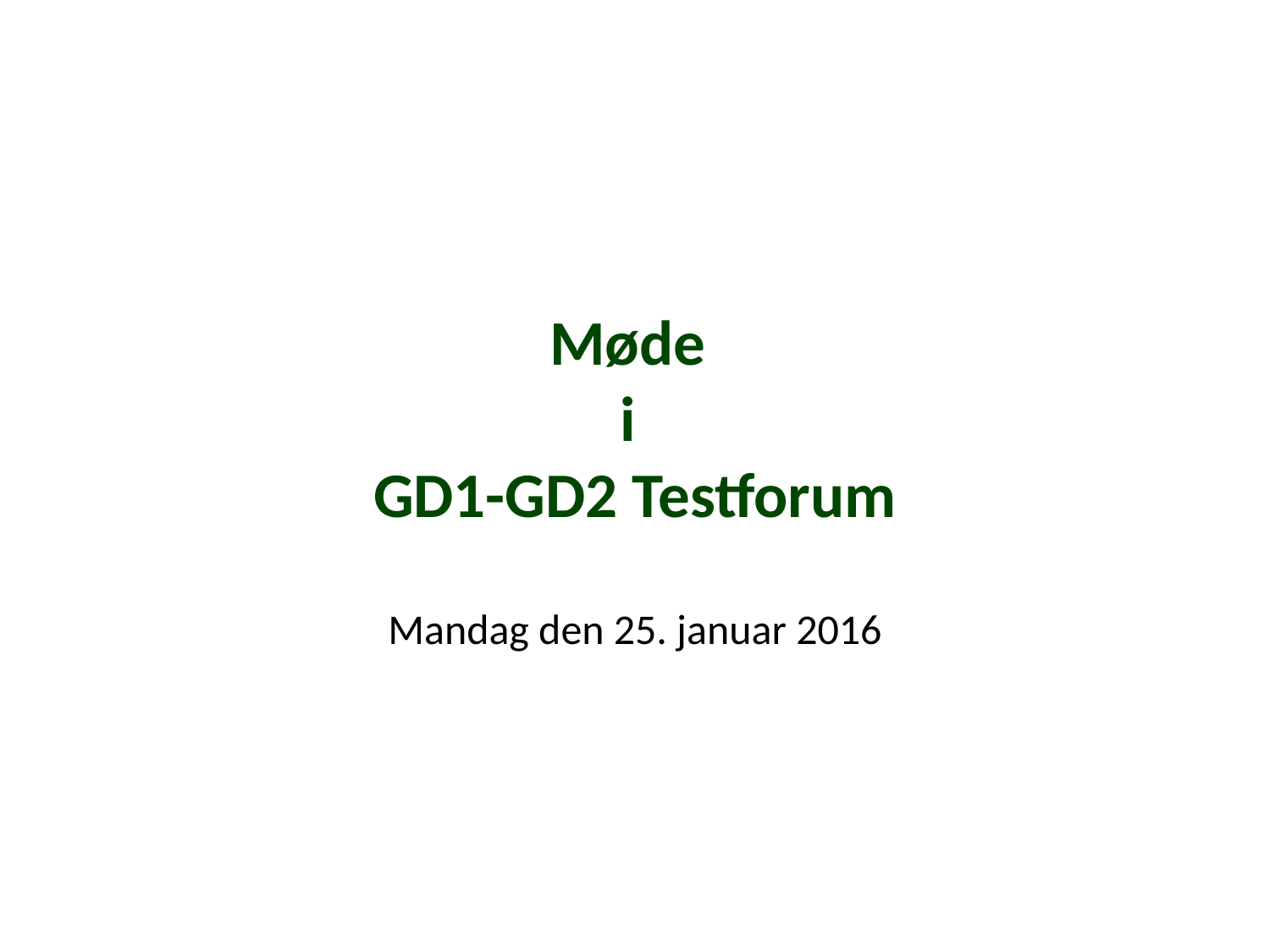

# Møde i GD1-GD2 Testforum
Mandag den 25. januar 2016